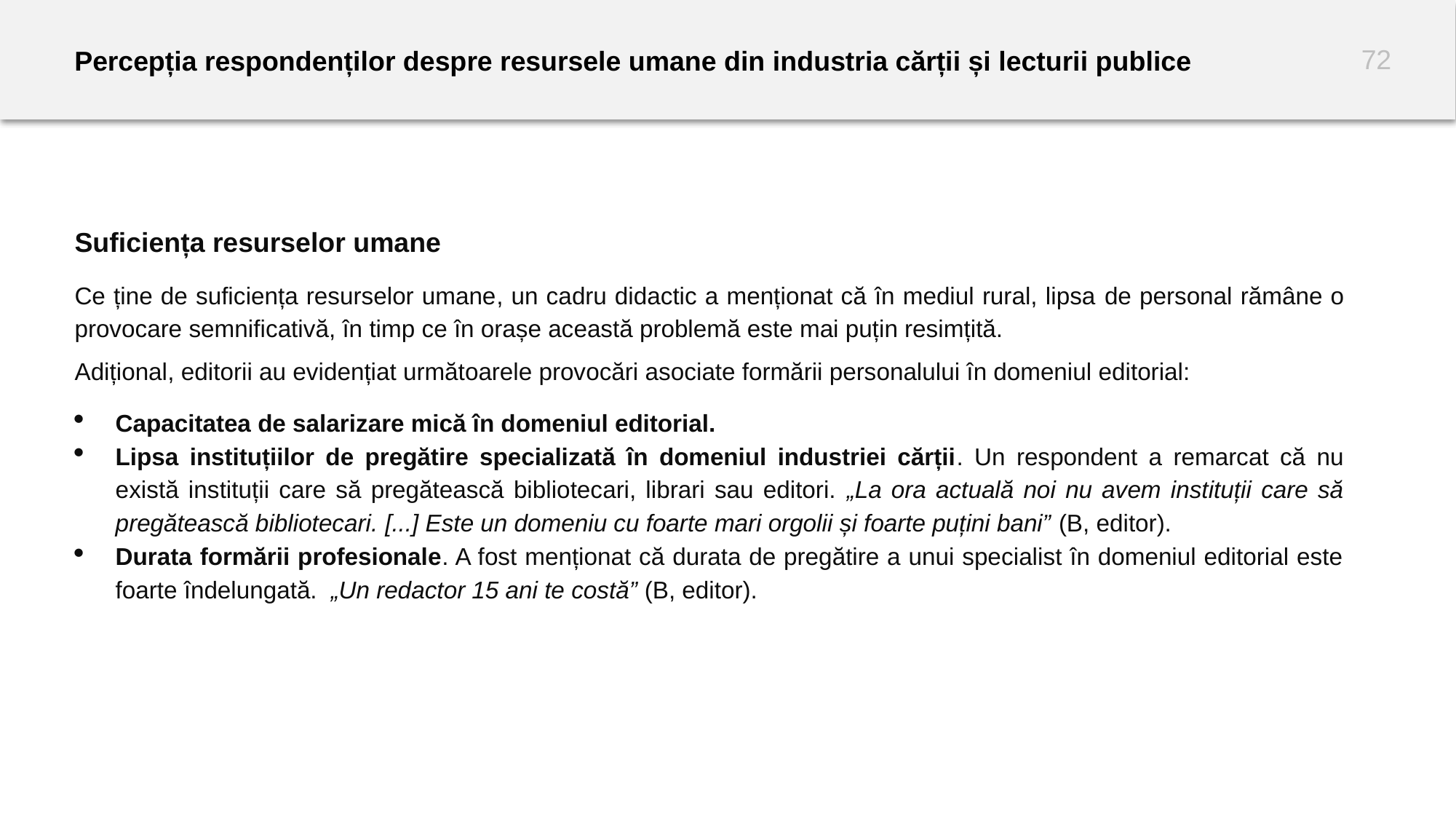

# Percepția respondenților despre resursele umane din industria cărții și lecturii publice
Suficiența resurselor umane
Ce ține de suficiența resurselor umane, un cadru didactic a menționat că în mediul rural, lipsa de personal rămâne o provocare semnificativă, în timp ce în orașe această problemă este mai puțin resimțită.
Adițional, editorii au evidențiat următoarele provocări asociate formării personalului în domeniul editorial:
Capacitatea de salarizare mică în domeniul editorial.
Lipsa instituțiilor de pregătire specializată în domeniul industriei cărții. Un respondent a remarcat că nu există instituții care să pregătească bibliotecari, librari sau editori. „La ora actuală noi nu avem instituții care să pregătească bibliotecari. [...] Este un domeniu cu foarte mari orgolii și foarte puțini bani” (B, editor).
Durata formării profesionale. A fost menționat că durata de pregătire a unui specialist în domeniul editorial este foarte îndelungată.  „Un redactor 15 ani te costă” (B, editor).